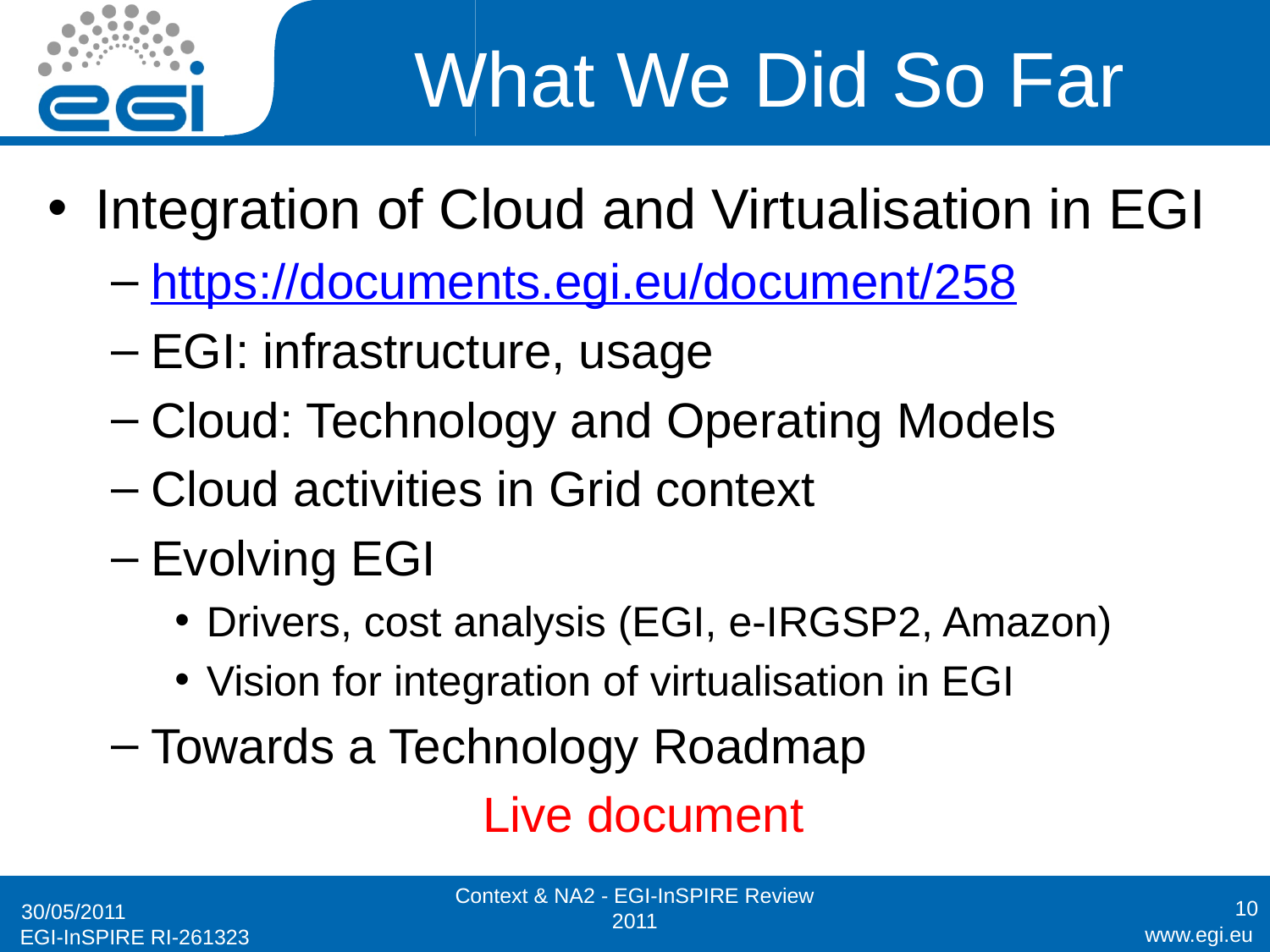

# What We Did So Far
Integration of Cloud and Virtualisation in EGI
https://documents.egi.eu/document/258
EGI: infrastructure, usage
Cloud: Technology and Operating Models
Cloud activities in Grid context
Evolving EGI
Drivers, cost analysis (EGI, e-IRGSP2, Amazon)
Vision for integration of virtualisation in EGI
Towards a Technology Roadmap
                           Live document

Context & NA2 - EGI-InSPIRE Review 2011
10
30/05/2011